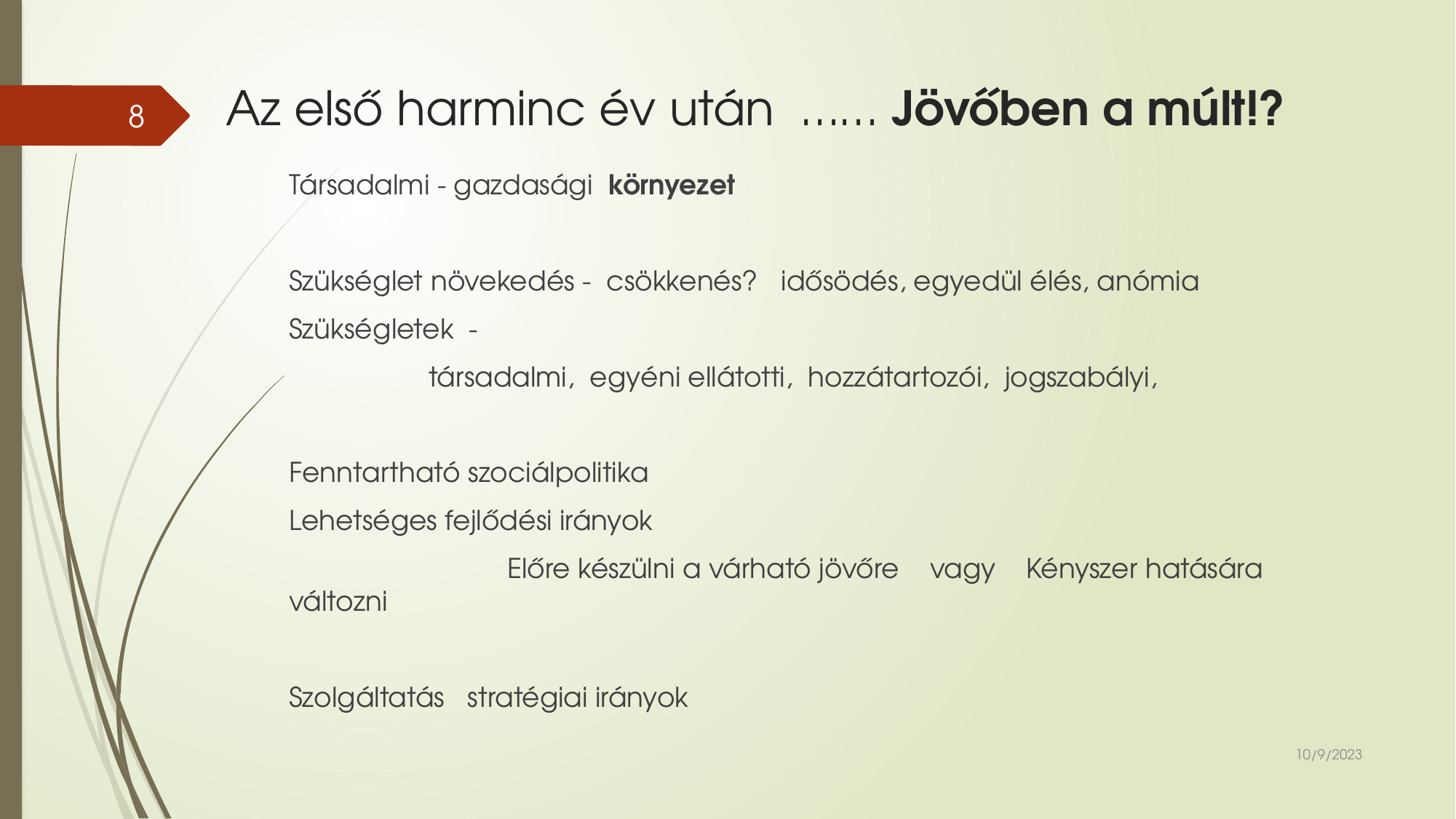

# Az első harminc év után  …… Jövőben a múlt!?
8
Társadalmi - gazdasági  környezet

Szükséglet növekedés -  csökkenés?   idősödés, egyedül élés, anómia
Szükségletek  -
	    társadalmi,  egyéni ellátotti,  hozzátartozói,  jogszabályi,

Fenntartható szociálpolitika
Lehetséges fejlődési irányok
		Előre készülni a várható jövőre    vagy    Kényszer hatására változni

Szolgáltatás   stratégiai irányok

10/9/2023